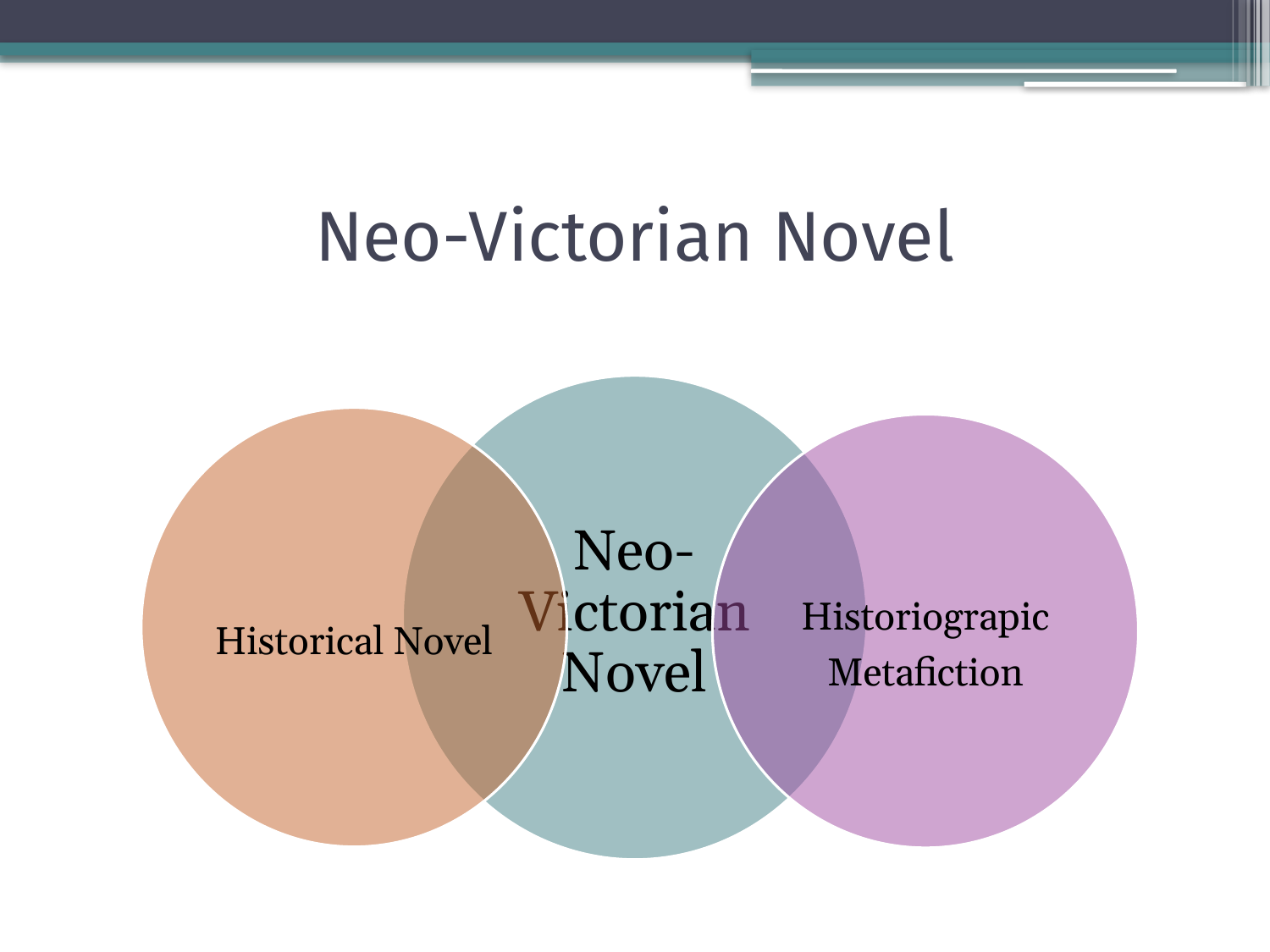

# Neo-Victorian Novel

Neo-Victorian Novel
Historiograpic
Metafiction
Historical Novel